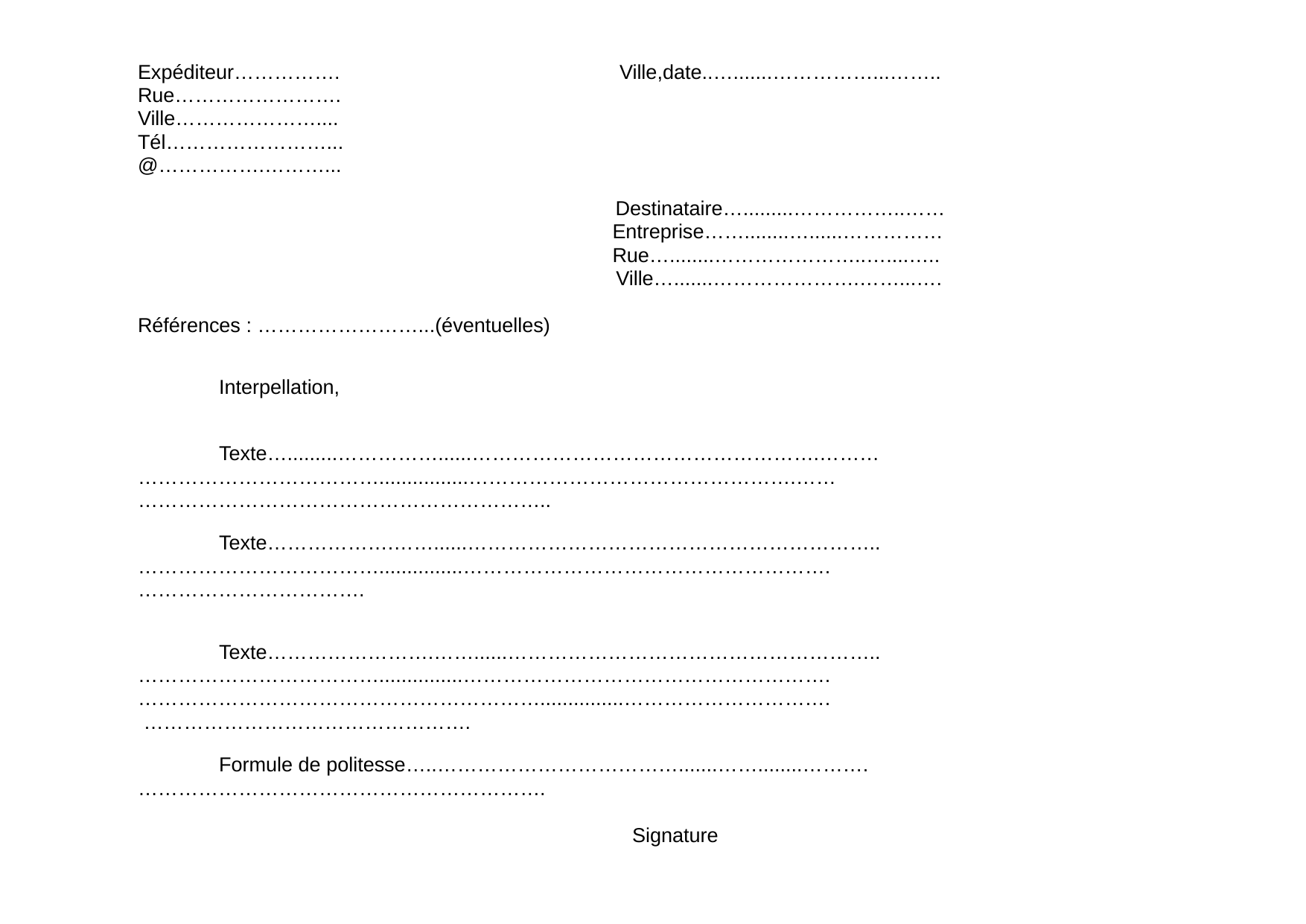

Expéditeur…………….                                                  Ville,date..….......……………...……..
Rue…………………….
Ville…………………....
Tél……………………...
@…………….………...
  
                                                                             Destinataire….........……………..……
                                                                                     Entreprise……........…......……………
                                                                                     Rue…........…………………..…....…..
                                        Ville….......………………….……...….

Références : ……………………...(éventuelles)
 
      Interpellation,

      Texte….........……………......…………………………………………….………
………………………………................………………………………………….……
……………………………………………………..
 
      Texte……………….……......……………………………………………………..
………………………………...............……………………………………………….
…………………………….
 
      Texte…………………….……......………………………………………………..
………………………………...............……………………………………………….
……………………………………………………...............………………………….
 ………………………………………….
	      Formule de politesse…..……………………………….......……........……….
…………………………………………………….

                                                                              	Signature